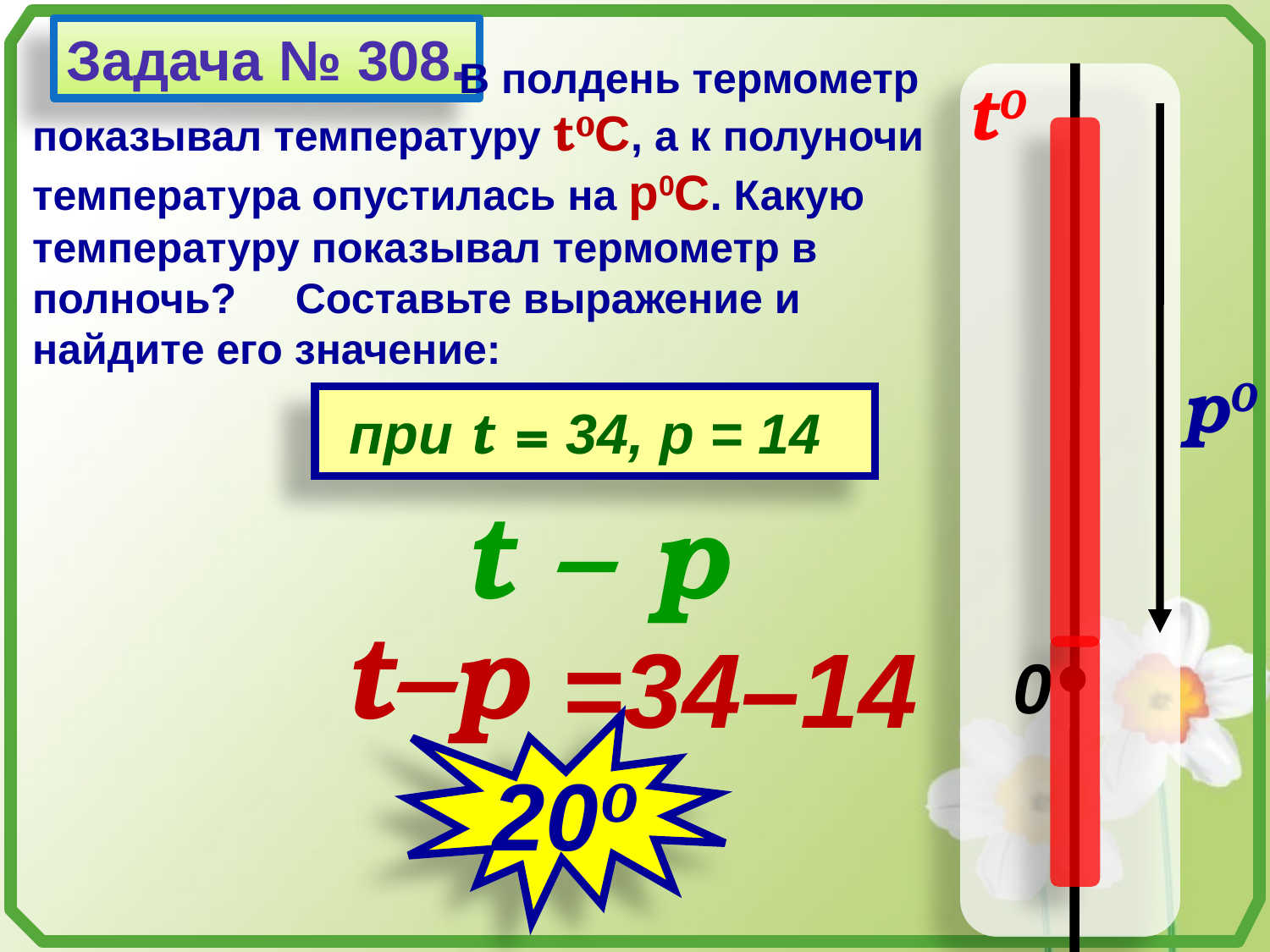

Задача № 308.
                                    В полдень термометр показывал температуру t0C, а к полуночи температура опустилась на р0С. Какую температуру показывал термометр в полночь?     Составьте выражение и найдите его значение:
t0

p0
при t = 34, р = 14
t – p
t–p
=34–14

0

200